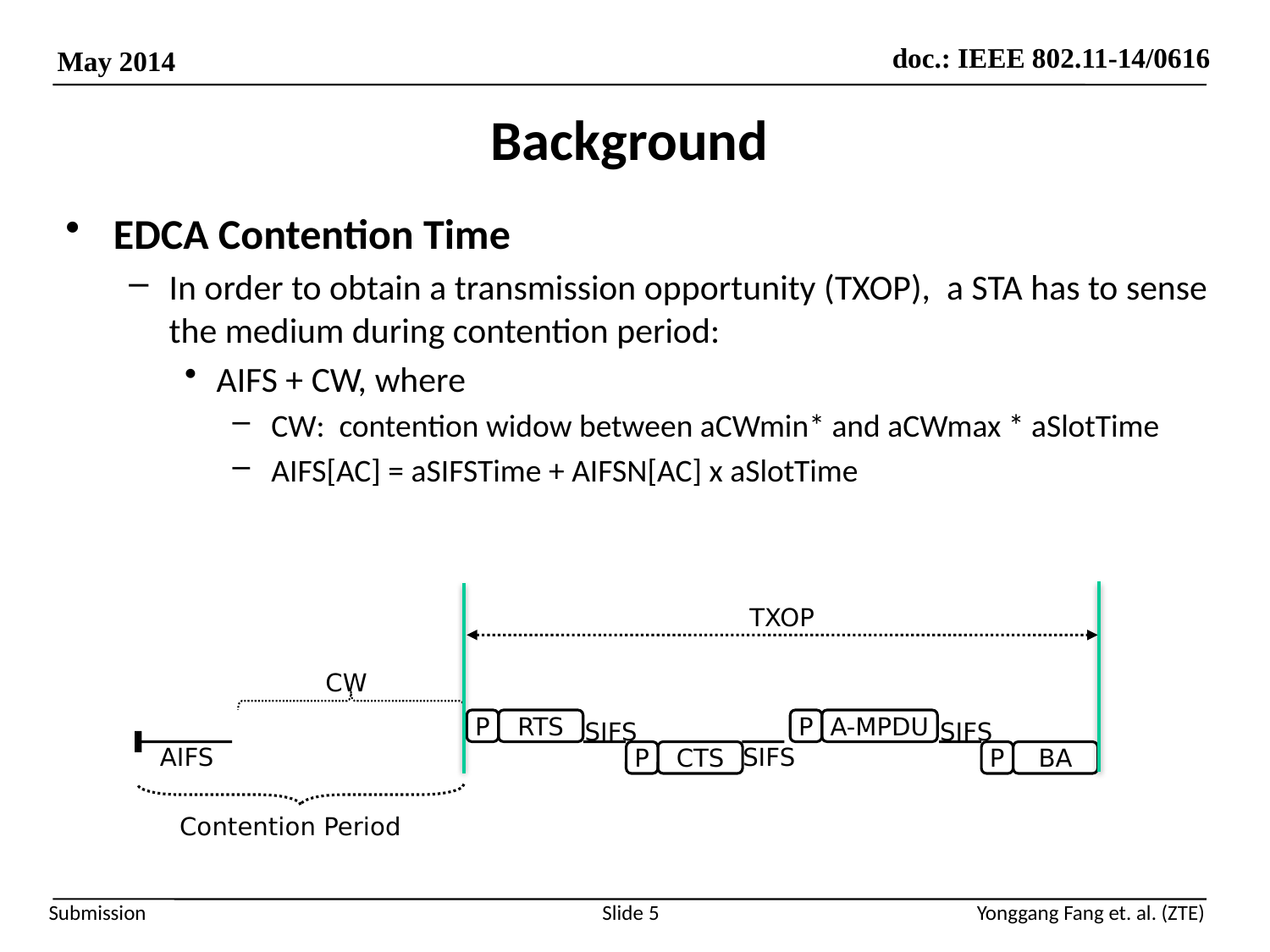

# Background
EDCA Contention Time
In order to obtain a transmission opportunity (TXOP),  a STA has to sense the medium during contention period:
AIFS + CW, where
 CW:  contention widow between aCWmin* and aCWmax * aSlotTime
 AIFS[AC] = aSIFSTime + AIFSN[AC] x aSlotTime

TXOP

CW
P
RTS
SIFS
P
A-MPDU
SIFS

AIFS
SIFS

P
CTS

P
BA
Contention Period
Slide 5